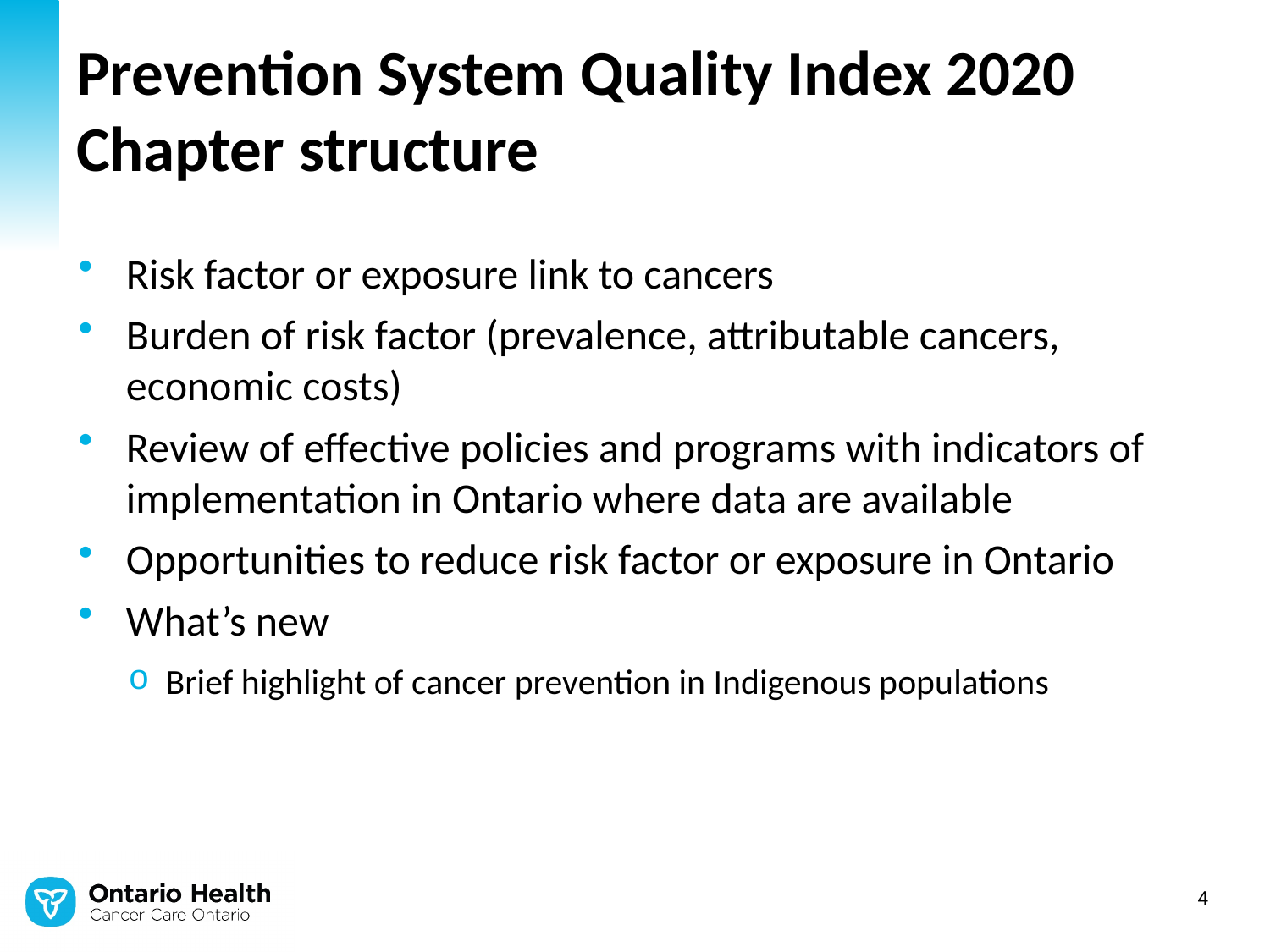

# Prevention System Quality Index 2020 Chapter structure
Risk factor or exposure link to cancers
Burden of risk factor (prevalence, attributable cancers, economic costs)
Review of effective policies and programs with indicators of implementation in Ontario where data are available
Opportunities to reduce risk factor or exposure in Ontario
What’s new
Brief highlight of cancer prevention in Indigenous populations